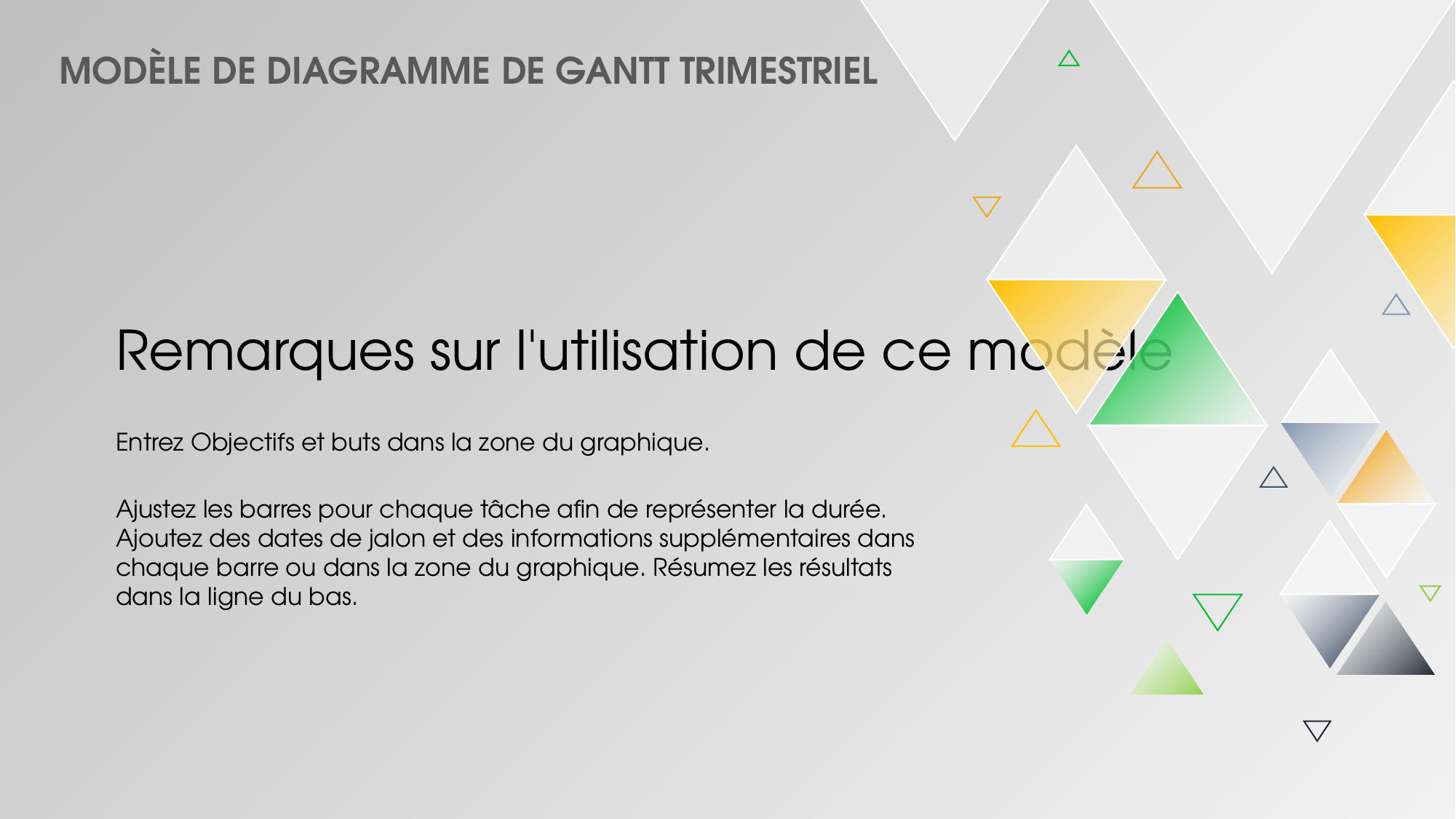

MODÈLE DE DIAGRAMME DE GANTT TRIMESTRIEL
Remarques sur l'utilisation de ce modèle
Entrez Objectifs et buts dans la zone du graphique.

Ajustez les barres pour chaque tâche afin de représenter la durée.  Ajoutez des dates de jalon et des informations supplémentaires dans chaque barre ou dans la zone du graphique. Résumez les résultats dans la ligne du bas.